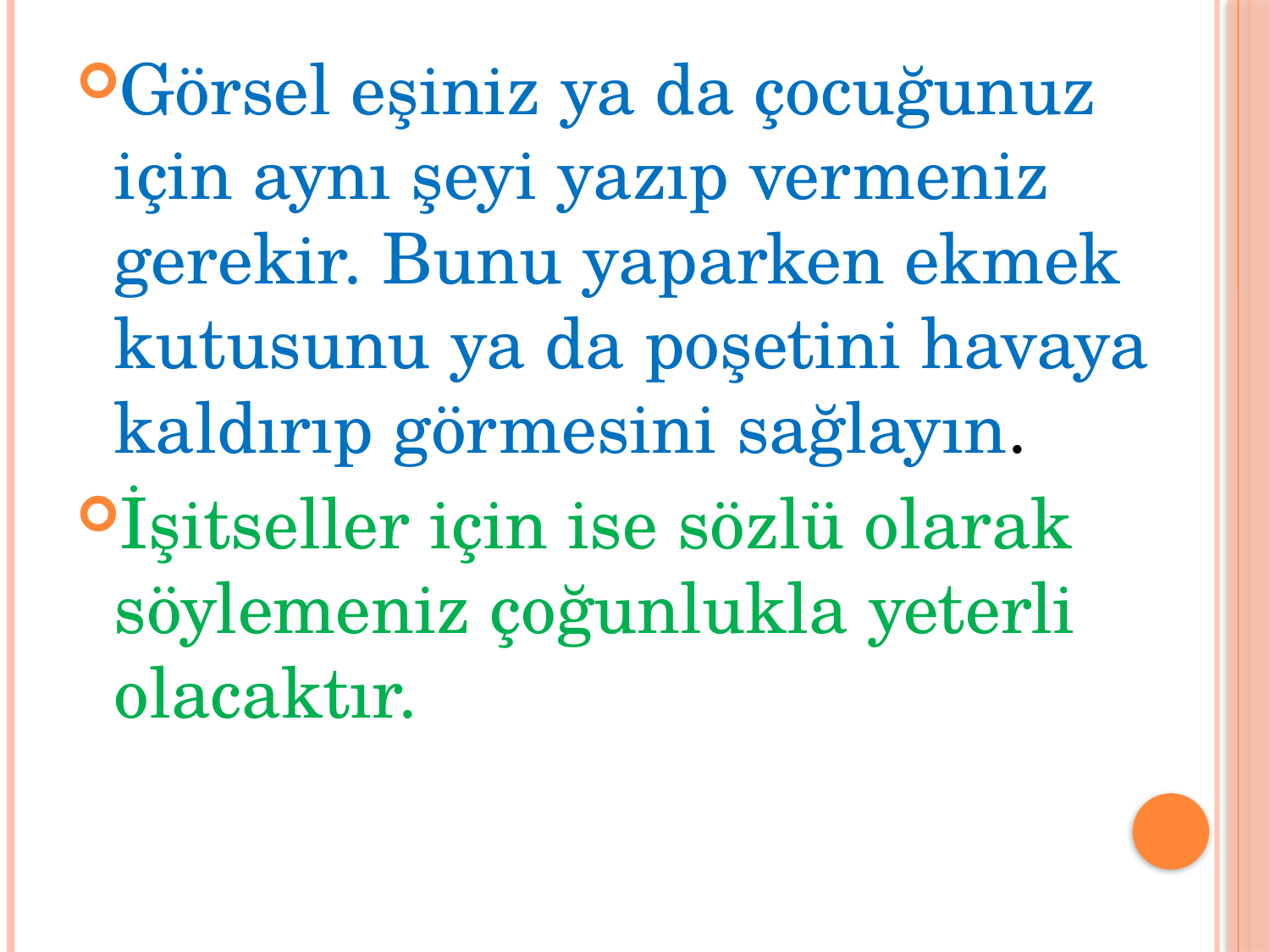

# Görsel eşiniz ya da çocuğunuz için aynı şeyi yazıp vermeniz gerekir. Bunu yaparken ekmek kutusunu ya da poşetini havaya kaldırıp görmesini sağlayın.
İşitseller için ise sözlü olarak söylemeniz çoğunlukla yeterli olacaktır.